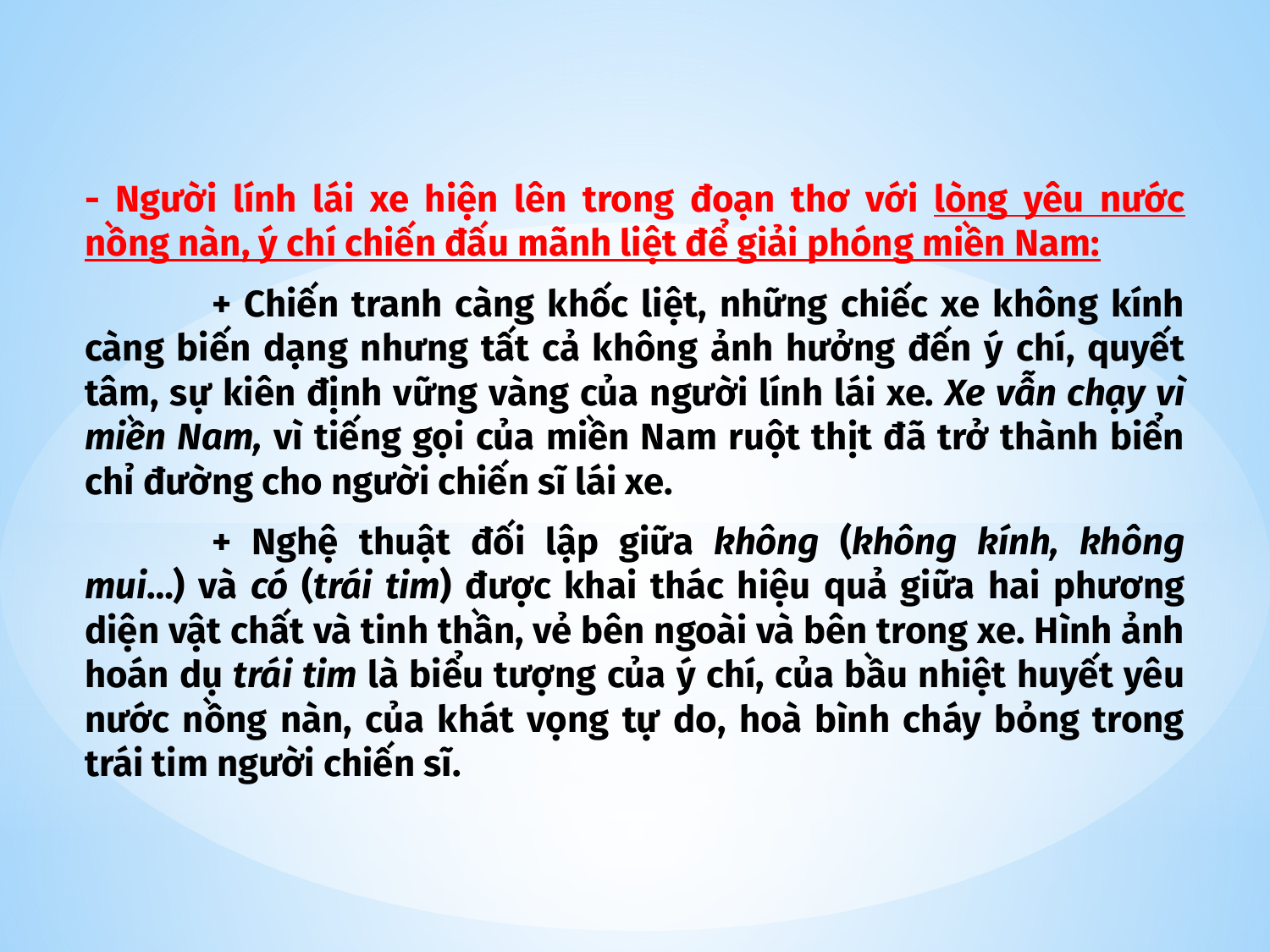

- Người lính lái xe hiện lên trong đoạn thơ với lòng yêu nước nồng nàn, ý chí chiến đấu mãnh liệt để giải phóng miền Nam:
	+ Chiến tranh càng khốc liệt, những chiếc xe không kính càng biến dạng nhưng tất cả không ảnh hưởng đến ý chí, quyết tâm, sự kiên định vững vàng của người lính lái xe. Xe vẫn chạy vì miền Nam, vì tiếng gọi của miền Nam ruột thịt đã trở thành biển chỉ đường cho người chiến sĩ lái xe.
	+ Nghệ thuật đối lập giữa không (không kính, không mui…) và có (trái tim) được khai thác hiệu quả giữa hai phương diện vật chất và tinh thần, vẻ bên ngoài và bên trong xe. Hình ảnh hoán dụ trái tim là biểu tượng của ý chí, của bầu nhiệt huyết yêu nước nồng nàn, của khát vọng tự do, hoà bình cháy bỏng trong trái tim người chiến sĩ.